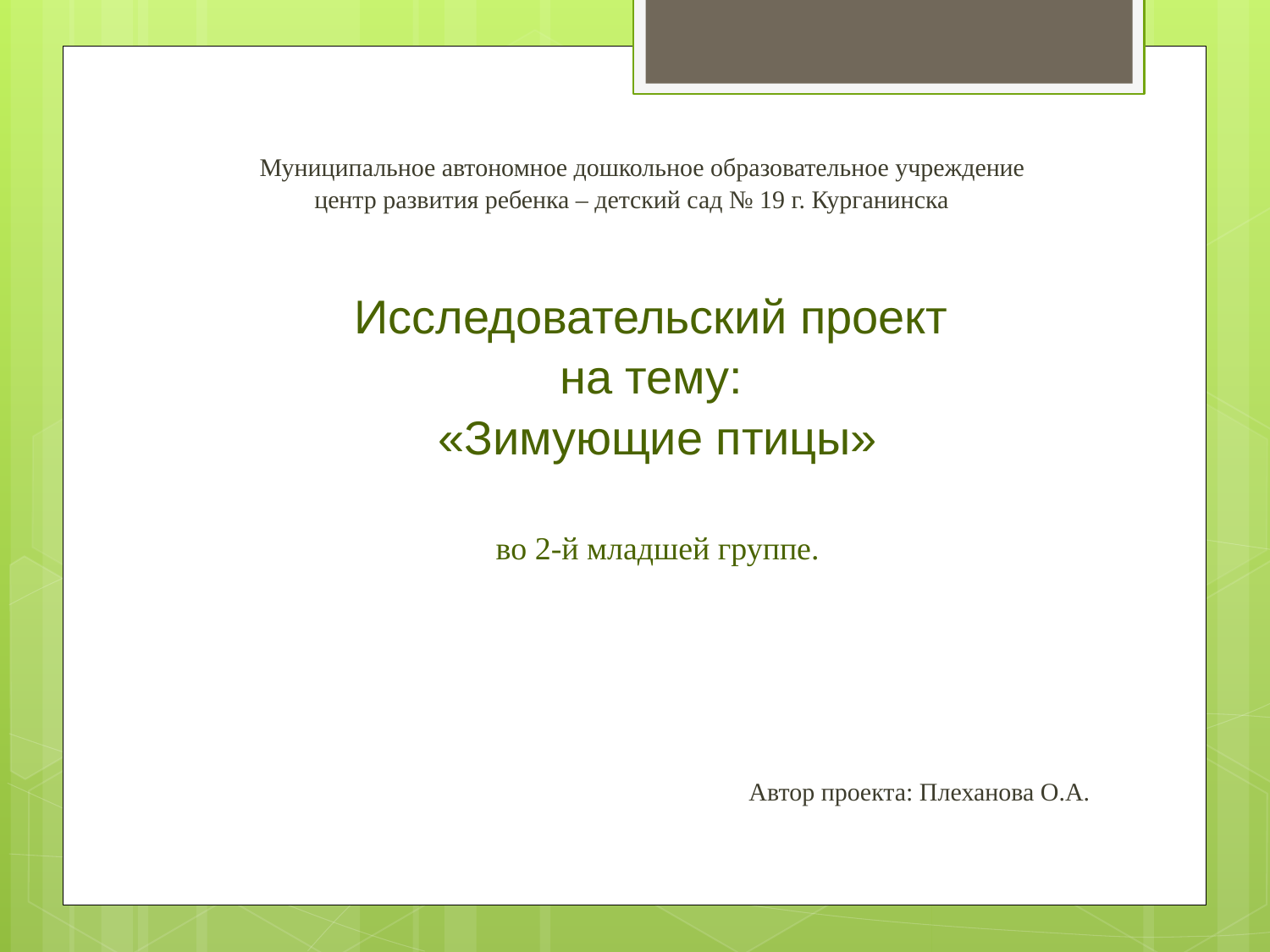

#
         Муниципальное автономное дошкольное образовательное учреждение
                 центр развития ребенка – детский сад № 19 г. Курганинска

Исследовательский проект
на тему:
«Зимующие птицы»

во 2-й младшей группе.

Автор проекта: Плеханова О.А.